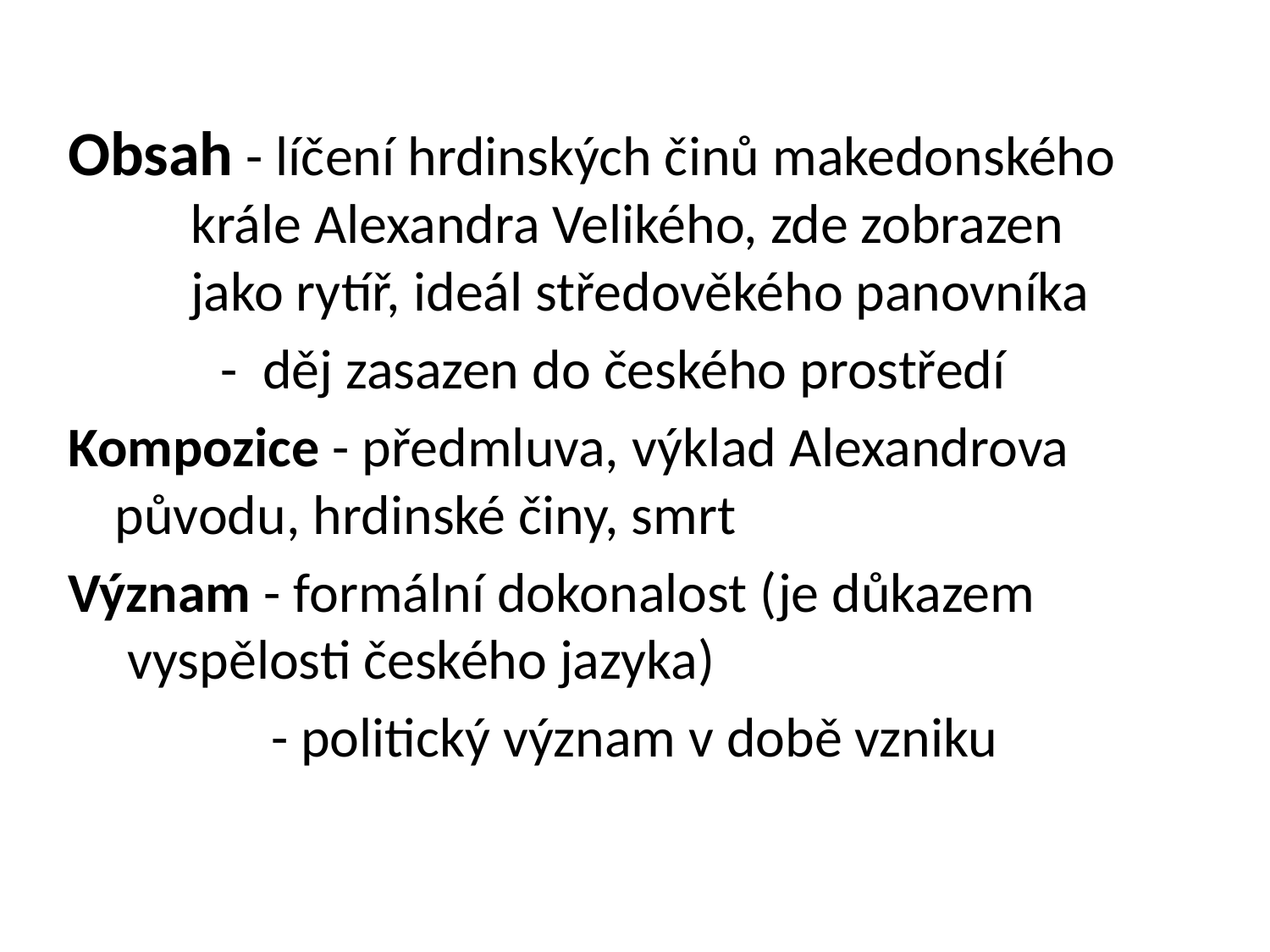

Obsah - líčení hrdinských činů makedonského 	      krále Alexandra Velikého, zde zobrazen       	      jako rytíř, ideál středověkého panovníka
            -  děj zasazen do českého prostředí
Kompozice - předmluva, výklad Alexandrova 		    původu, hrdinské činy, smrt
Význam - formální dokonalost (je důkazem 		        vyspělosti českého jazyka)
                - politický význam v době vzniku